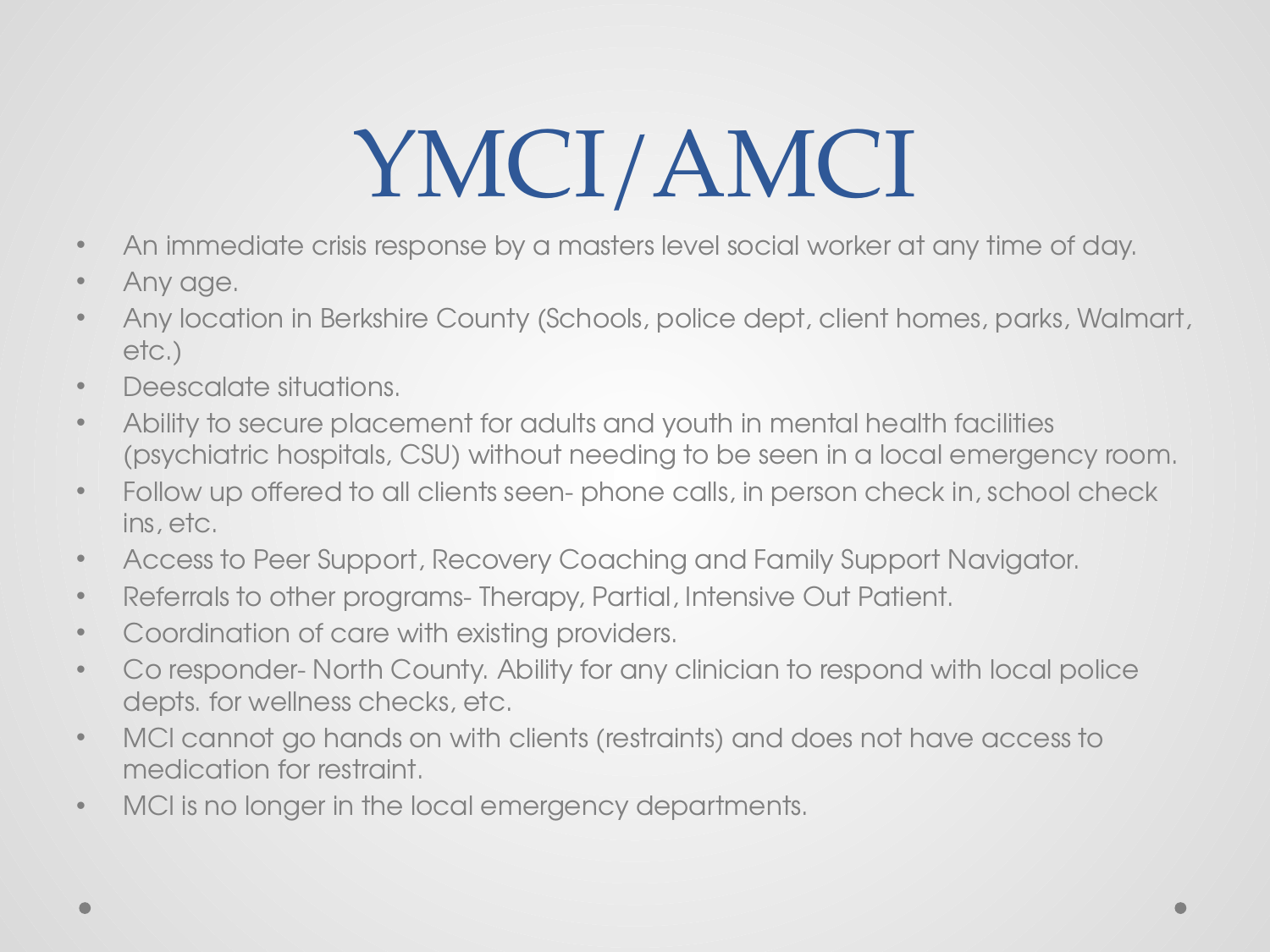

# YMCI/AMCI
An immediate crisis response by a masters level social worker at any time of day.
Any age.
Any location in Berkshire County (Schools, police dept, client homes, parks, Walmart, etc.)
Deescalate situations.
Ability to secure placement for adults and youth in mental health facilities (psychiatric hospitals, CSU) without needing to be seen in a local emergency room.
Follow up offered to all clients seen- phone calls, in person check in, school check ins, etc.
Access to Peer Support, Recovery Coaching and Family Support Navigator.
Referrals to other programs- Therapy, Partial, Intensive Out Patient.
Coordination of care with existing providers.
Co responder- North County. Ability for any clinician to respond with local police depts. for wellness checks, etc.
MCI cannot go hands on with clients (restraints) and does not have access to medication for restraint.
MCI is no longer in the local emergency departments.